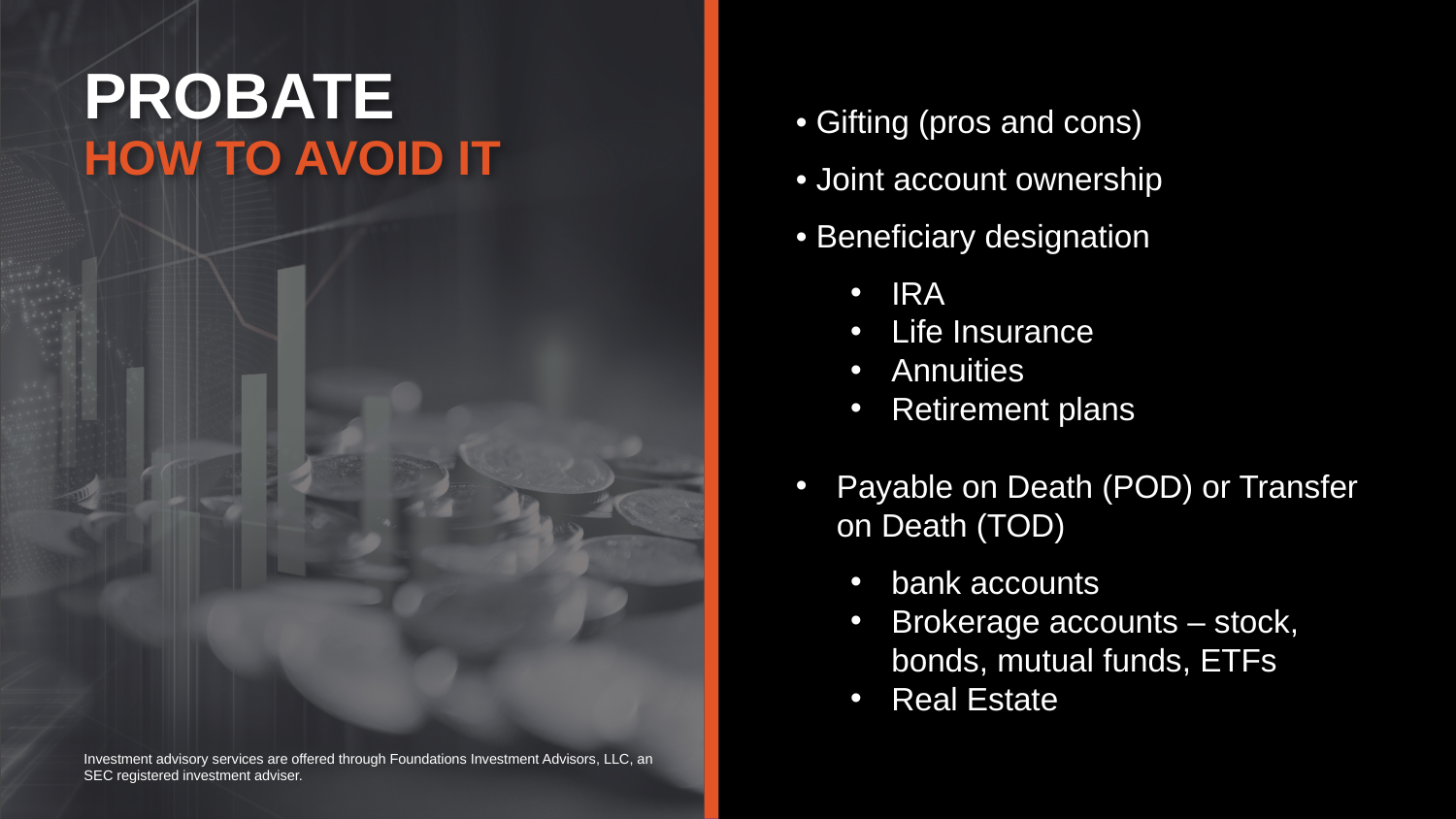

PROBATE
HOW TO AVOID IT
• Gifting (pros and cons)
• Joint account ownership
• Beneficiary designation
IRA
Life Insurance
Annuities
Retirement plans

Payable on Death (POD) or Transfer on Death (TOD)
bank accounts
Brokerage accounts – stock, bonds, mutual funds, ETFs
Real Estate